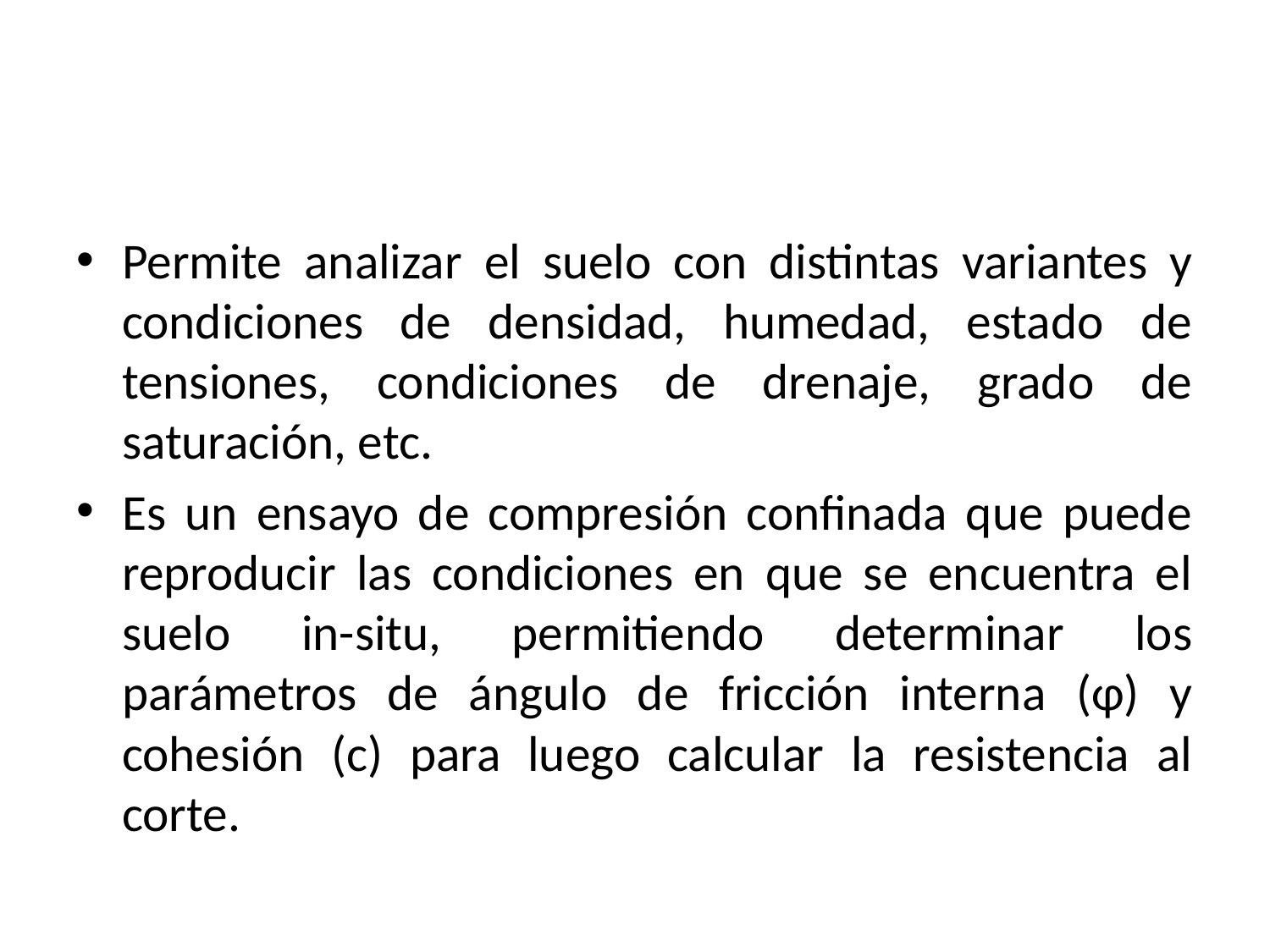

#
Permite analizar el suelo con distintas variantes y condiciones de densidad, humedad, estado de tensiones, condiciones de drenaje, grado de saturación, etc.
Es un ensayo de compresión confinada que puede reproducir las condiciones en que se encuentra el suelo in-situ, permitiendo determinar los parámetros de ángulo de fricción interna (φ) y cohesión (c) para luego calcular la resistencia al corte.